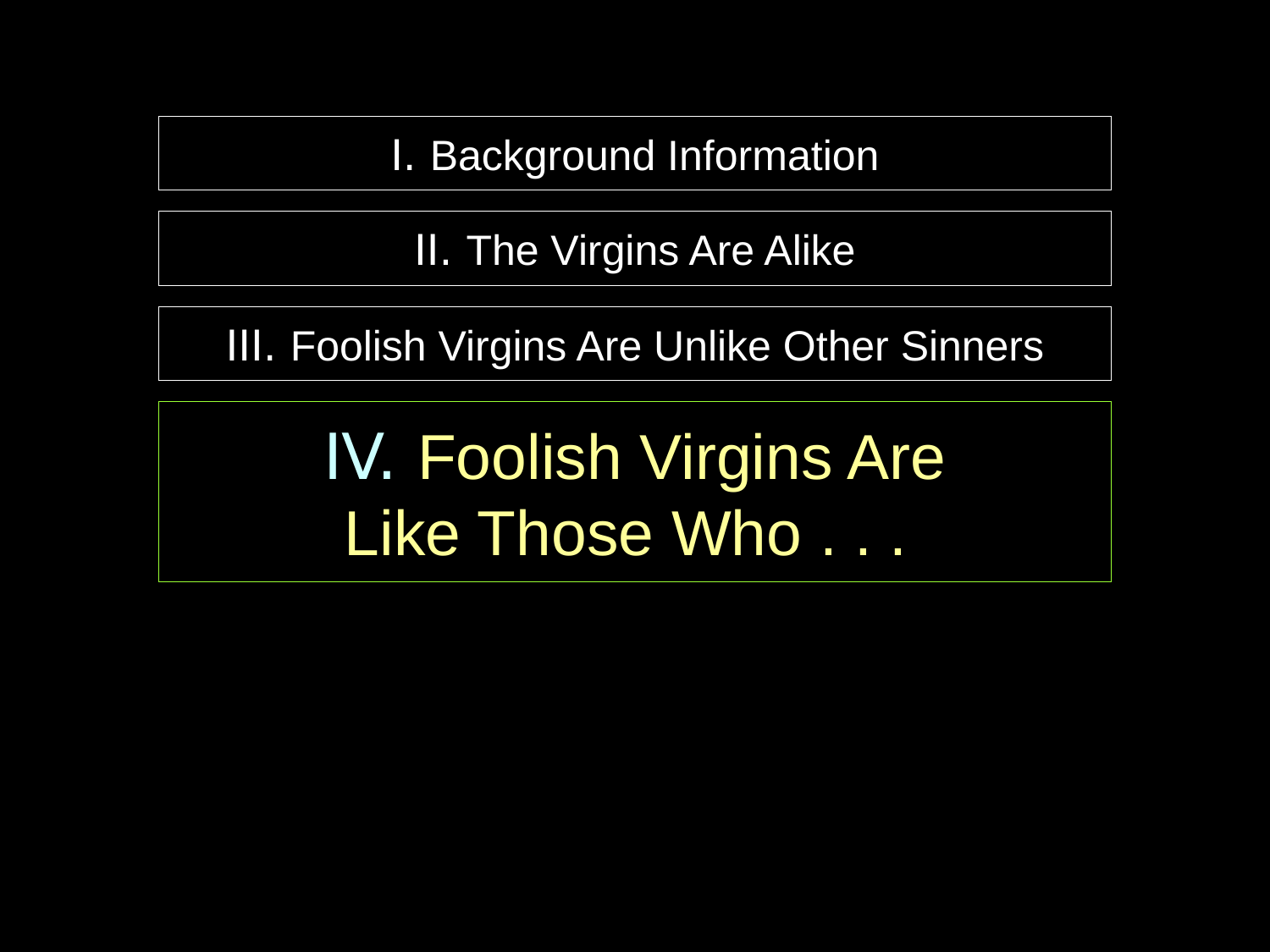

# I. Background Information
II. The Virgins Are Alike
III. Foolish Virgins Are Unlike Other Sinners
IV. Foolish Virgins Are
Like Those Who . . .